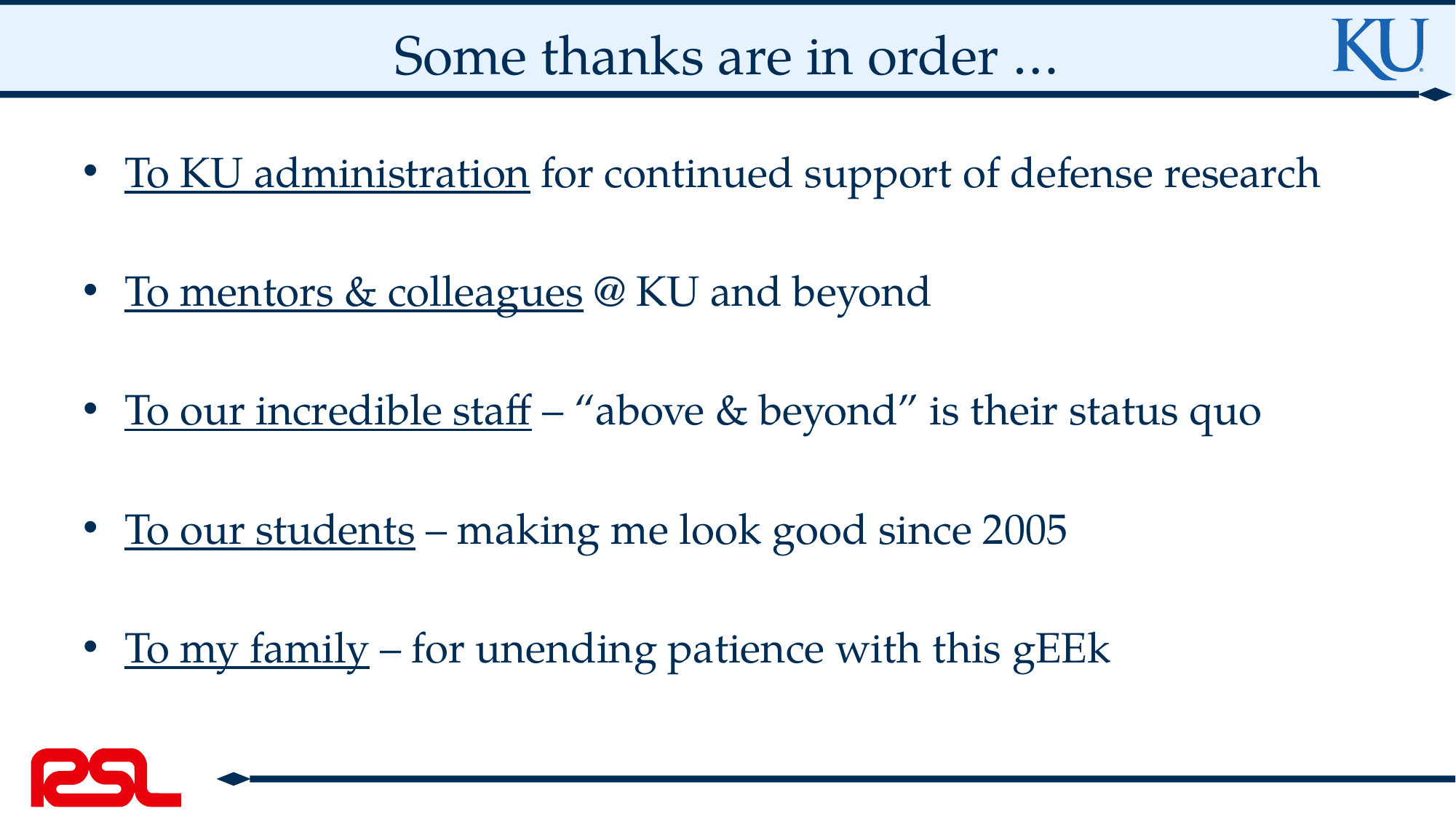

# Some thanks are in order …
To KU administration for continued support of defense research

To mentors & colleagues @ KU and beyond

To our incredible staff – “above & beyond” is their status quo

To our students – making me look good since 2005

To my family – for unending patience with this gEEk